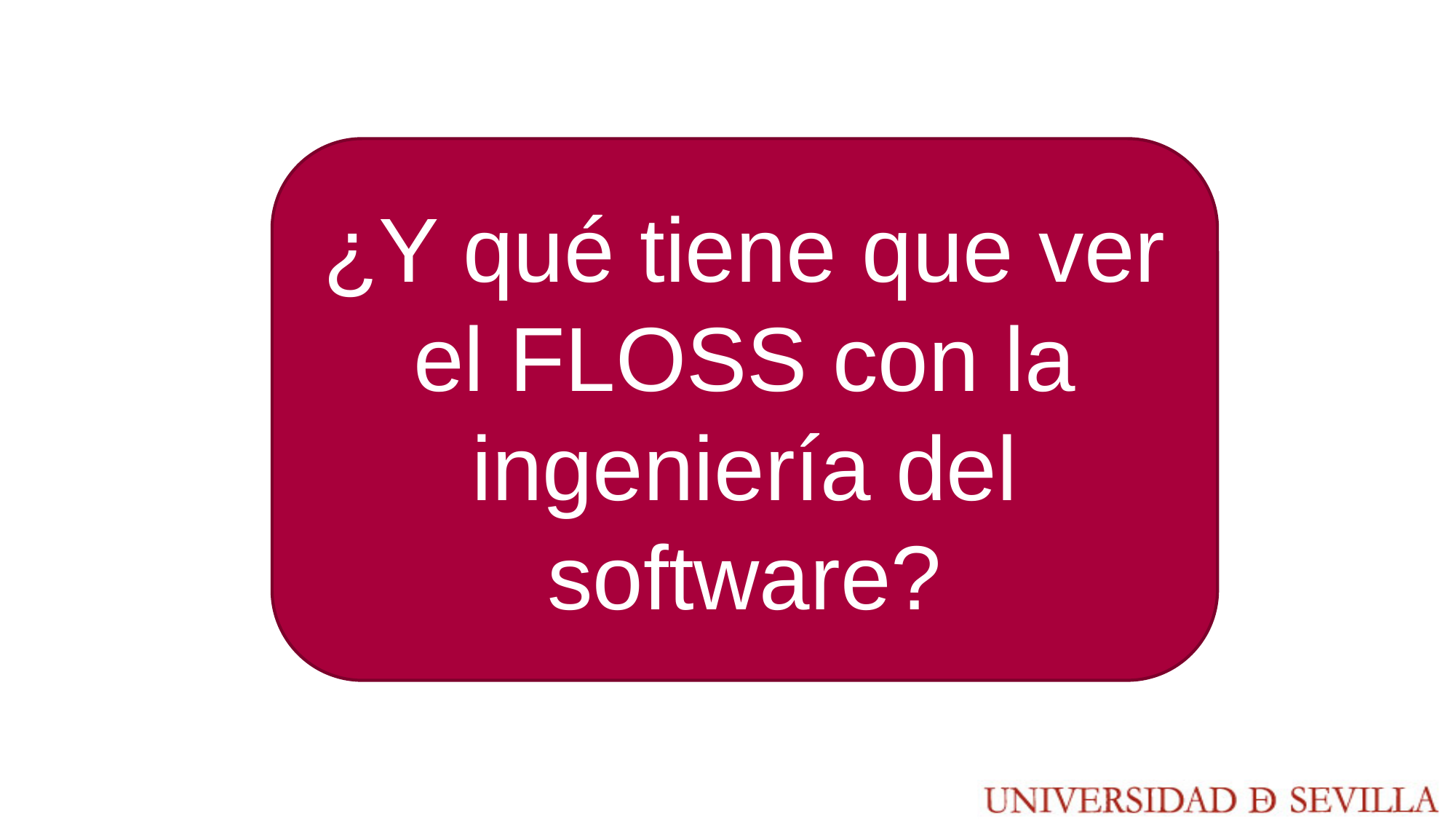

¿Y qué tiene que ver el FLOSS con la ingeniería del software?